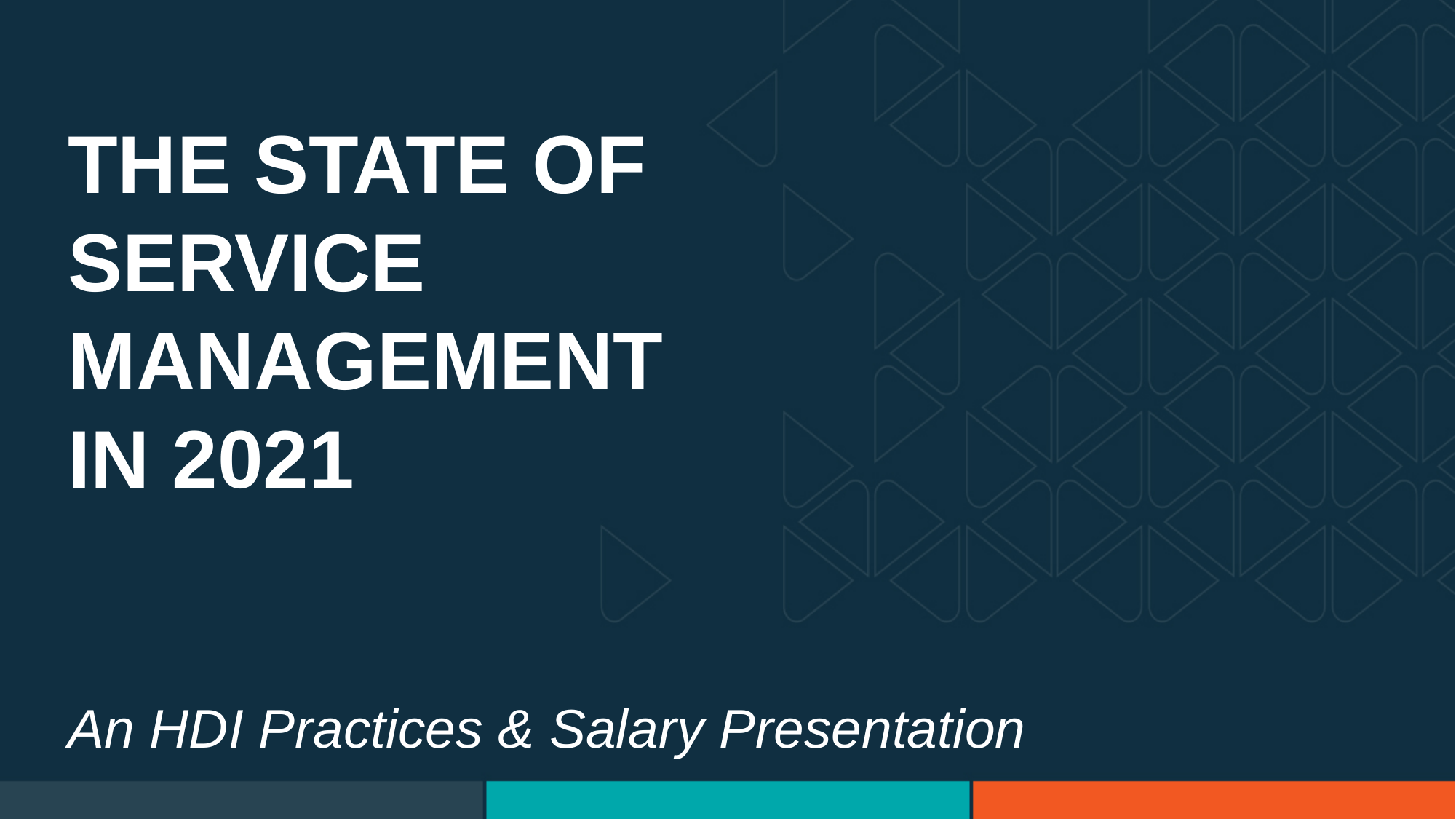

THE STATE OF
SERVICE MANAGEMENT
IN 2021
An HDI Practices & Salary Presentation